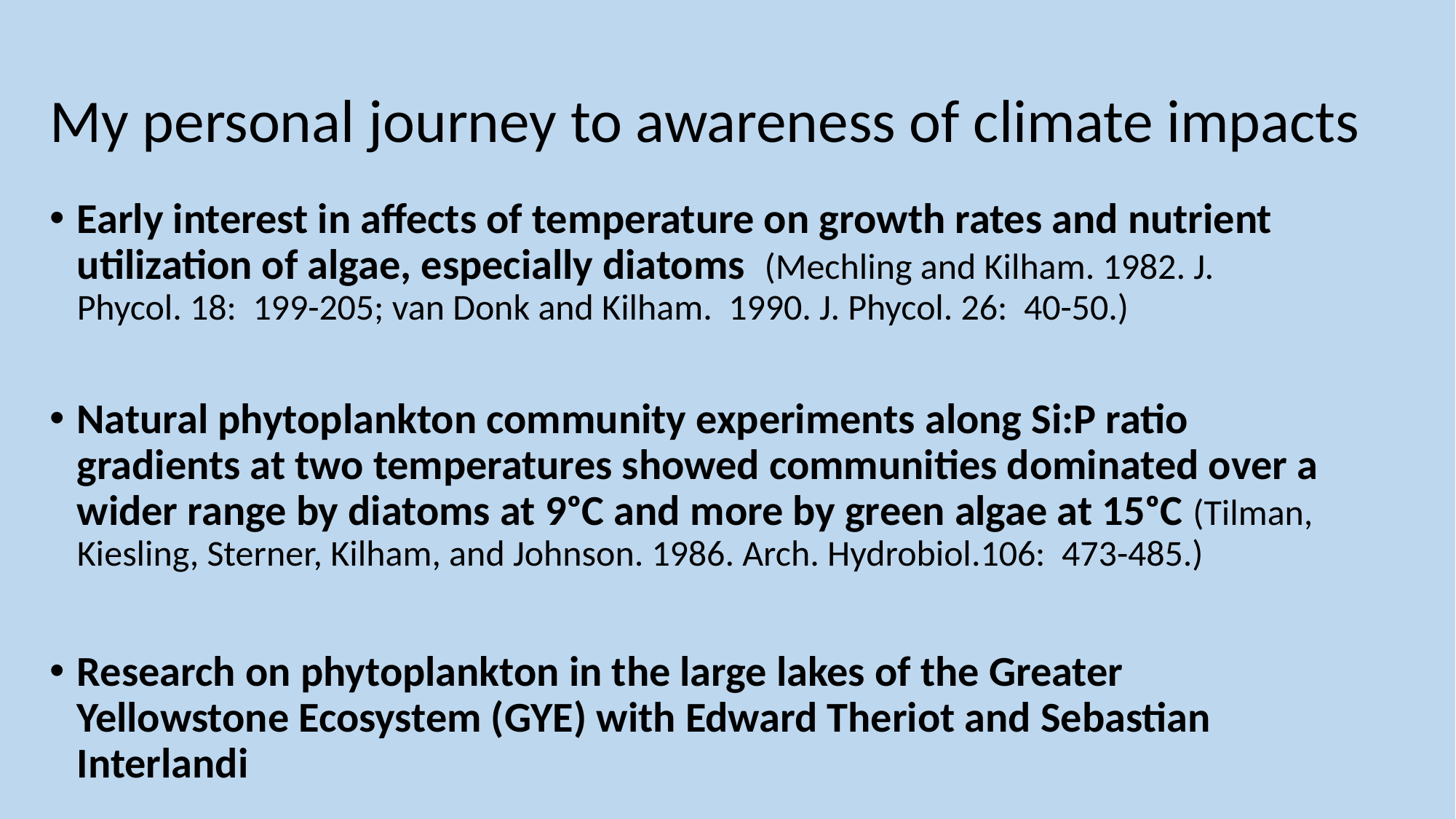

# My personal journey to awareness of climate impacts
Early interest in affects of temperature on growth rates and nutrient utilization of algae, especially diatoms  (Mechling and Kilham. 1982. J.  Phycol. 18:  199-205; van Donk and Kilham.  1990. J. Phycol. 26:  40-50.)

Natural phytoplankton community experiments along Si:P ratio gradients at two temperatures showed communities dominated over a wider range by diatoms at 9ᵒC and more by green algae at 15ᵒC (Tilman, Kiesling, Sterner, Kilham, and Johnson. 1986. Arch. Hydrobiol.106:  473-485.)

Research on phytoplankton in the large lakes of the Greater Yellowstone Ecosystem (GYE) with Edward Theriot and Sebastian Interlandi